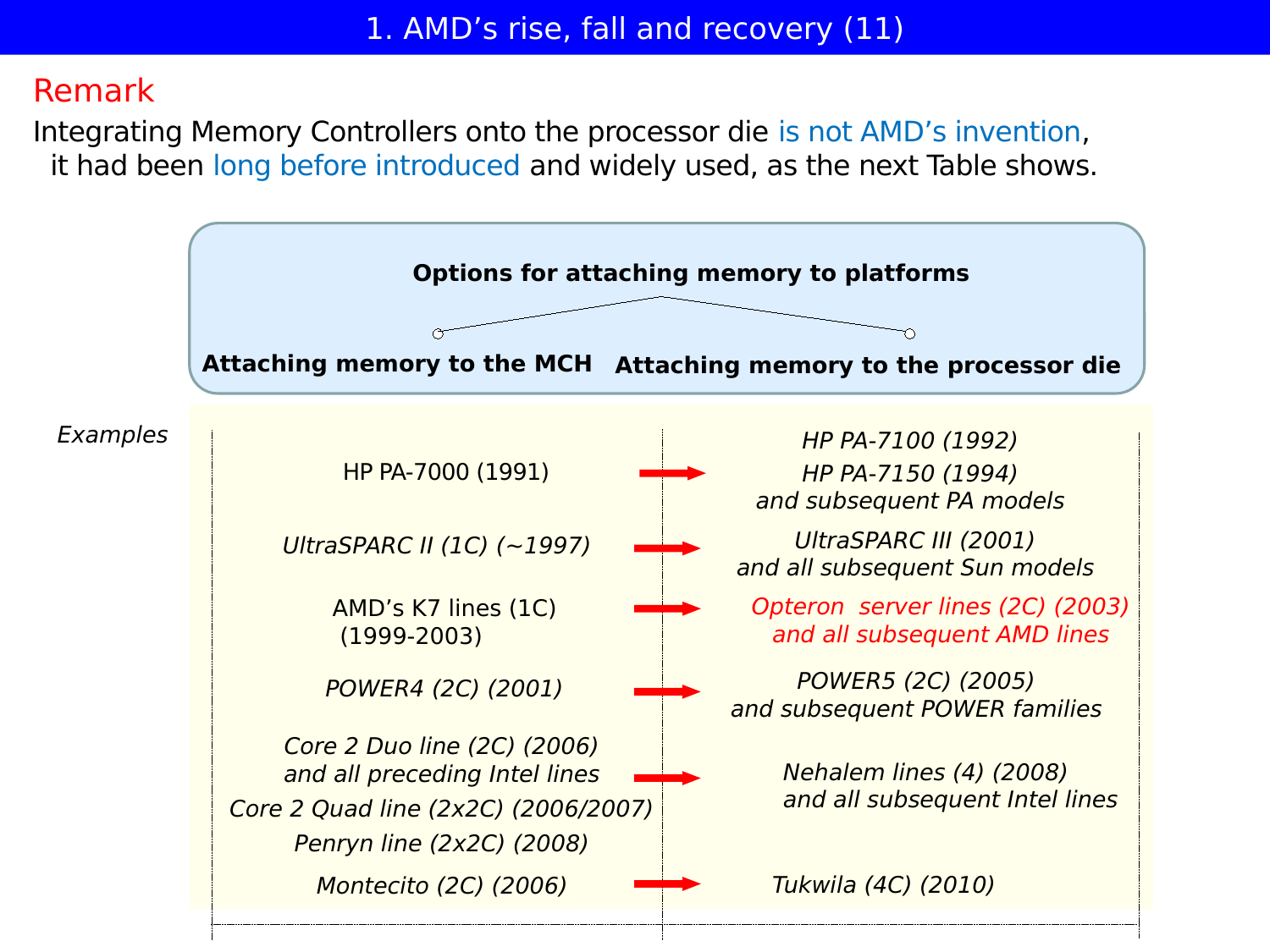

# 1. AMD’s rise, fall and recovery (11)
Remark
Integrating Memory Controllers onto the processor die is not AMD’s invention,
  it had been long before introduced and widely used, as the next Table shows.

Options for attaching memory to platforms

Attaching memory to the MCH
Attaching memory to the processor die

Examples
HP PA-7100 (1992)
HP PA-7150 (1994)
and subsequent PA models

HP PA-7000 (1991)

UltraSPARC II (1C) (~1997)
UltraSPARC III (2001)
and all subsequent Sun models

AMD’s K7 lines (1C)
 (1999-2003)
Opteron  server lines (2C) (2003)
and all subsequent AMD lines

POWER5 (2C) (2005)
and subsequent POWER families
POWER4 (2C) (2001)

Core 2 Duo line (2C) (2006)
and all preceding Intel lines
Core 2 Quad line (2x2C) (2006/2007)
Penryn line (2x2C) (2008)
Nehalem lines (4) (2008)
and all subsequent Intel lines

Tukwila (4C) (2010)
Montecito (2C) (2006)